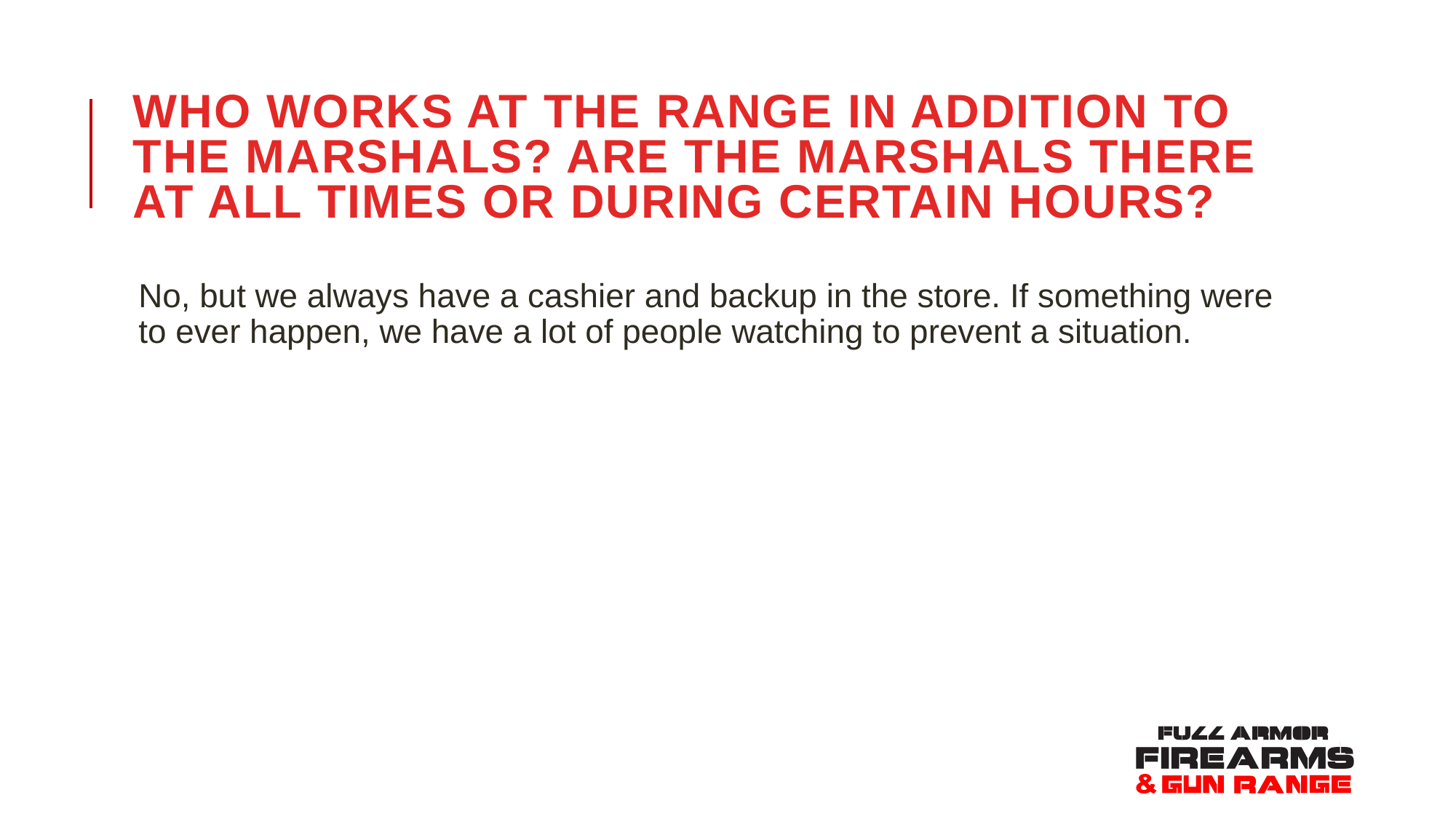

# Who works at the range in addition to the marshals? Are the marshals there at all times or during certain hours?
No, but we always have a cashier and backup in the store. If something were to ever happen, we have a lot of people watching to prevent a situation.